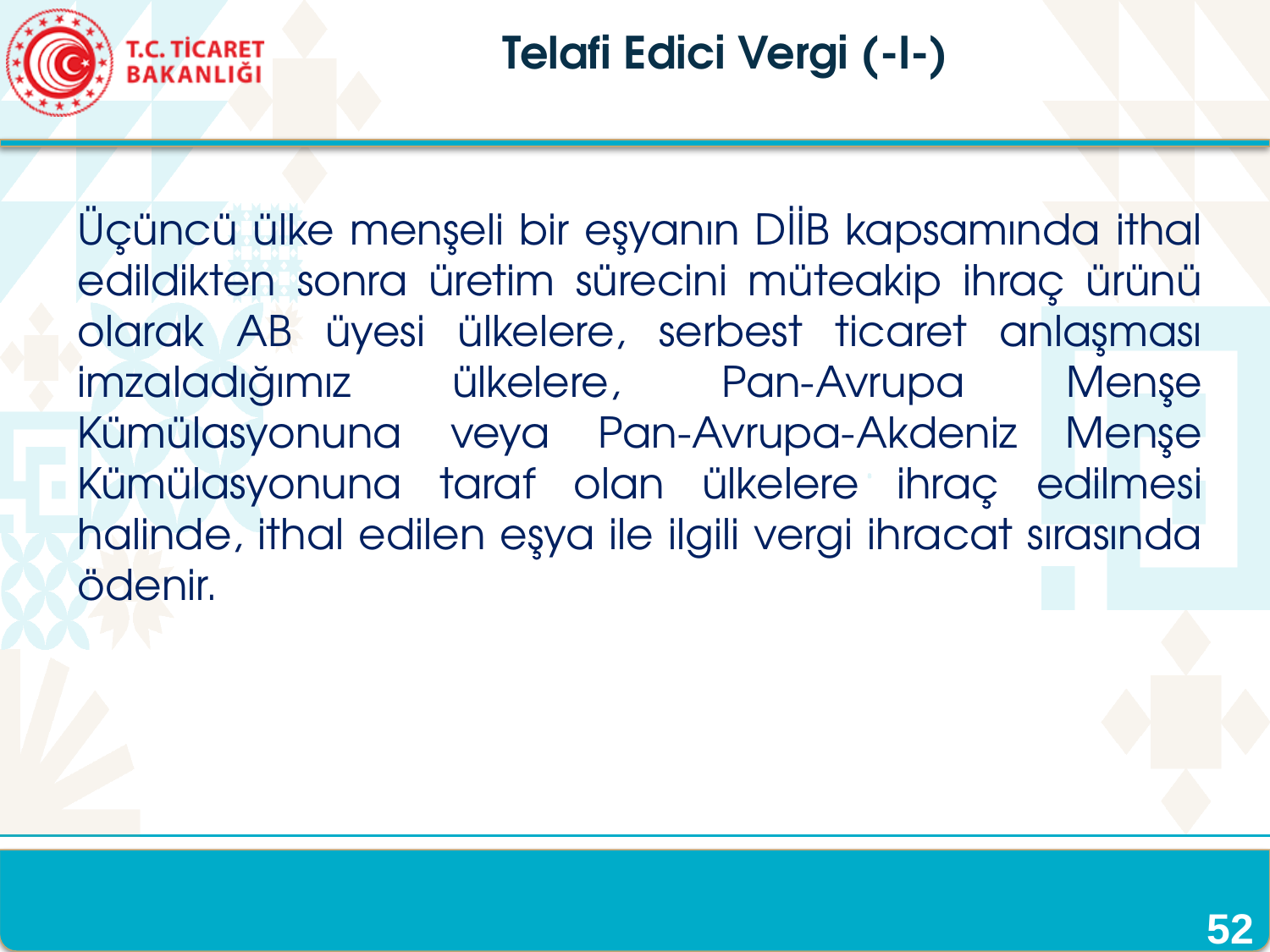

Telafi Edici Vergi (-I-)
Üçüncü ülke menşeli bir eşyanın DİİB kapsamında ithal edildikten sonra üretim sürecini müteakip ihraç ürünü olarak AB üyesi ülkelere, serbest ticaret anlaşması imzaladığımız ülkelere, Pan-Avrupa Menşe Kümülasyonuna veya Pan-Avrupa-Akdeniz Menşe Kümülasyonuna taraf olan ülkelere ihraç edilmesi halinde, ithal edilen eşya ile ilgili vergi ihracat sırasında ödenir.
52